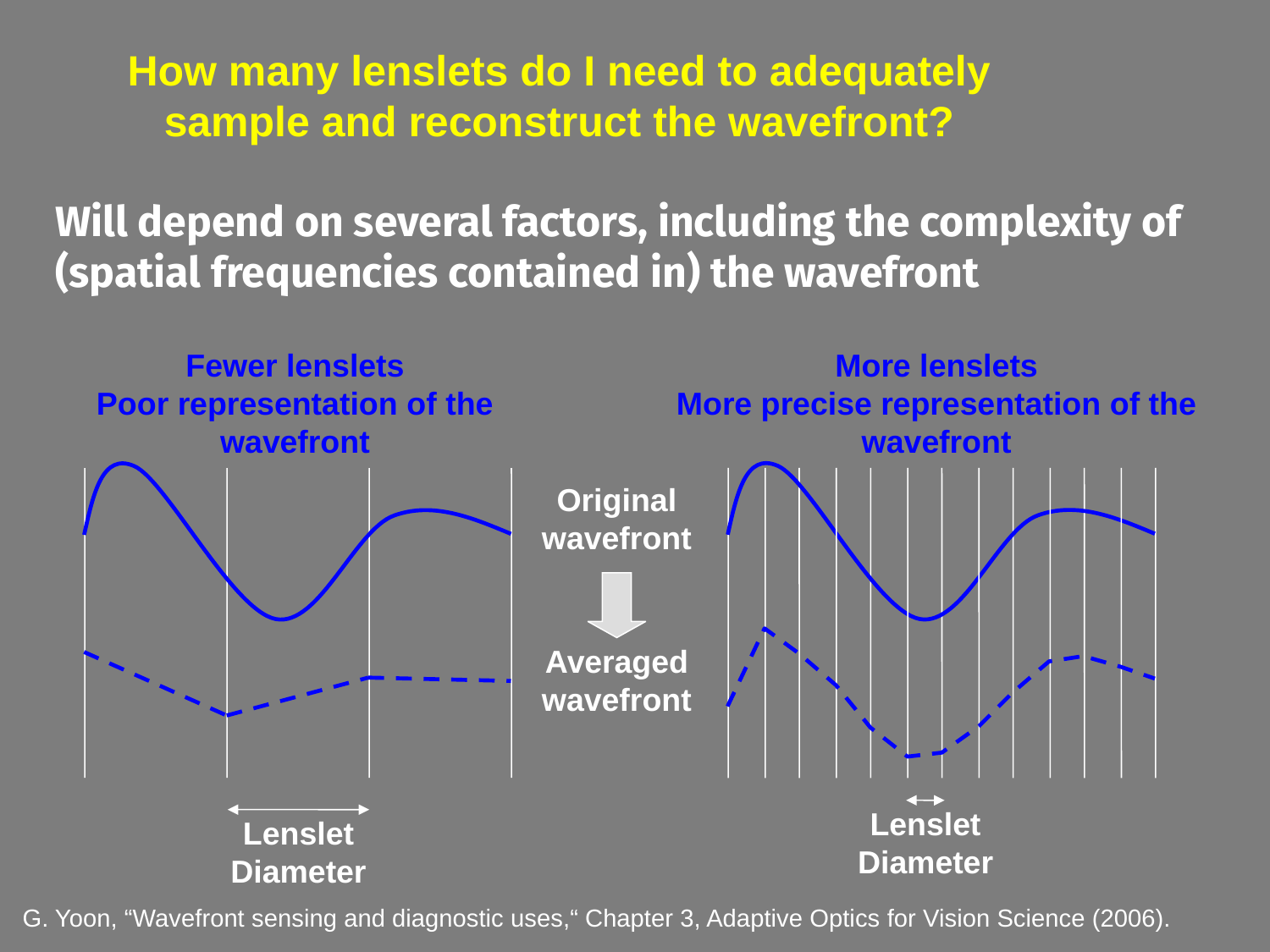

How many lenslets do I need to adequately sample and reconstruct the wavefront?
Will depend on several factors, including the complexity of (spatial frequencies contained in) the wavefront
Fewer lenslets
Poor representation of the wavefront
More lenslets
More precise representation of the wavefront

Lenslet
Diameter

Original
wavefront

Averaged
wavefront

Lenslet
Diameter

G. Yoon, “Wavefront sensing and diagnostic uses,“ Chapter 3, Adaptive Optics for Vision Science (2006).